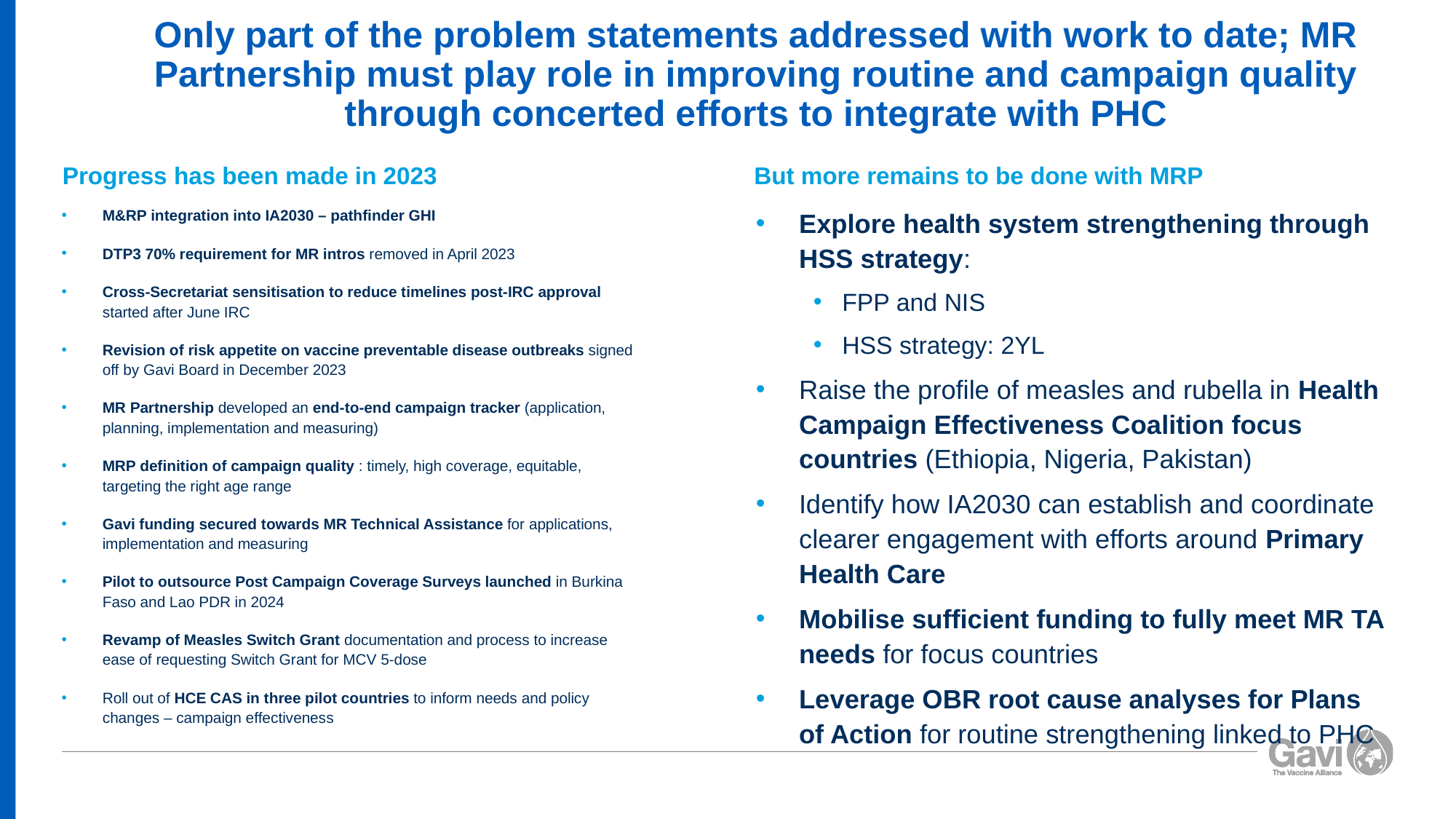

# Only part of the problem statements addressed with work to date; MR Partnership must play role in improving routine and campaign quality through concerted efforts to integrate with PHC
Progress has been made in 2023
But more remains to be done with MRP

Explore health system strengthening through HSS strategy:
FPP and NIS
HSS strategy: 2YL
Raise the profile of measles and rubella in Health Campaign Effectiveness Coalition focus countries (Ethiopia, Nigeria, Pakistan)
Identify how IA2030 can establish and coordinate clearer engagement with efforts around Primary Health Care
Mobilise sufficient funding to fully meet MR TA needs for focus countries
Leverage OBR root cause analyses for Plans of Action for routine strengthening linked to PHC
M&RP integration into IA2030 – pathfinder GHI
DTP3 70% requirement for MR intros removed in April 2023
Cross-Secretariat sensitisation to reduce timelines post-IRC approval started after June IRC
Revision of risk appetite on vaccine preventable disease outbreaks signed off by Gavi Board in December 2023
MR Partnership developed an end-to-end campaign tracker (application, planning, implementation and measuring)
MRP definition of campaign quality : timely, high coverage, equitable, targeting the right age range
Gavi funding secured towards MR Technical Assistance for applications, implementation and measuring
Pilot to outsource Post Campaign Coverage Surveys launched in Burkina Faso and Lao PDR in 2024
Revamp of Measles Switch Grant documentation and process to increase ease of requesting Switch Grant for MCV 5-dose
Roll out of HCE CAS in three pilot countries to inform needs and policy changes – campaign effectiveness